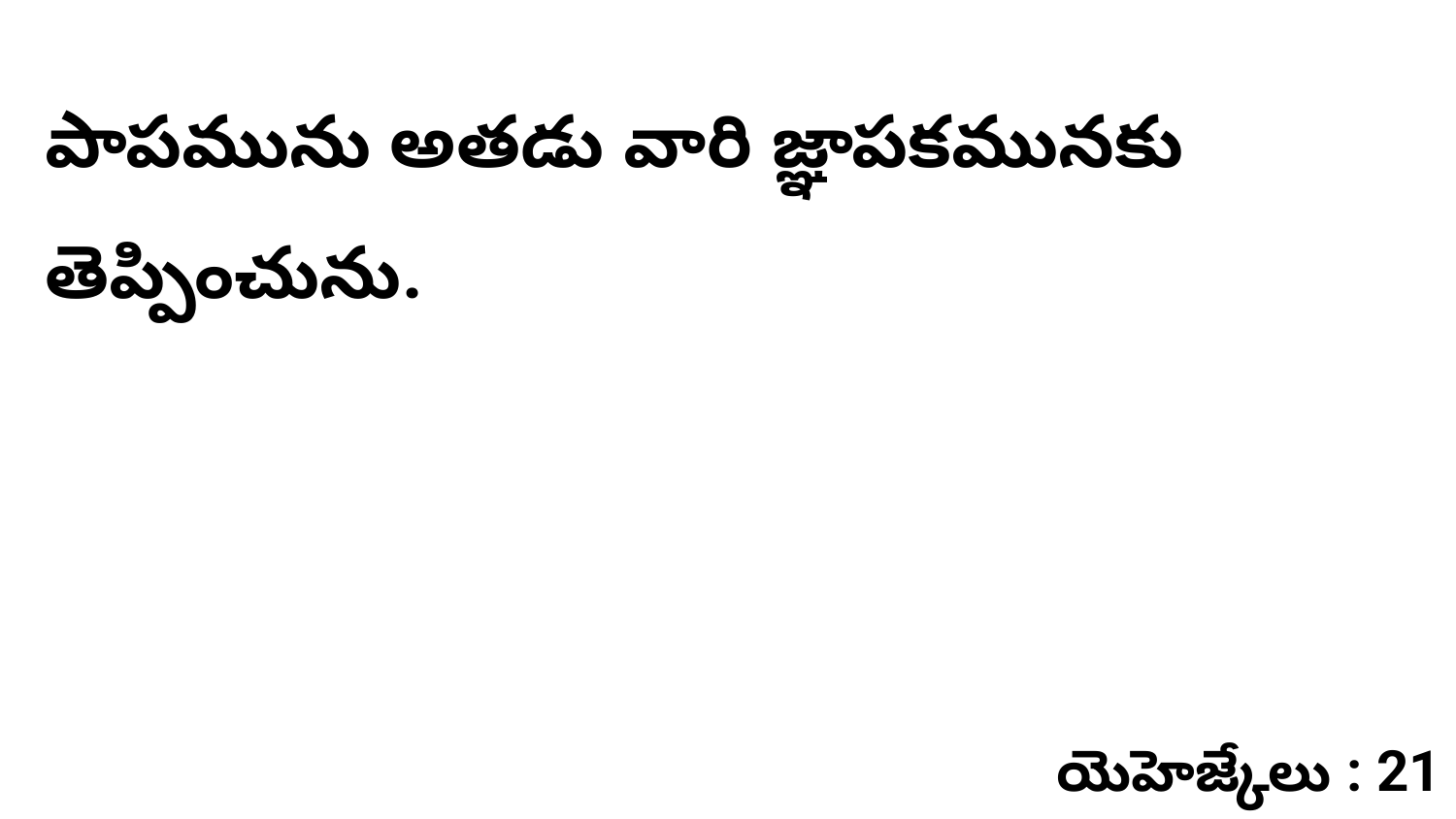

పాపమును అతడు వారి జ్ఞాపకమునకు తెప్పించును.
యెహెజ్కేలు : 21